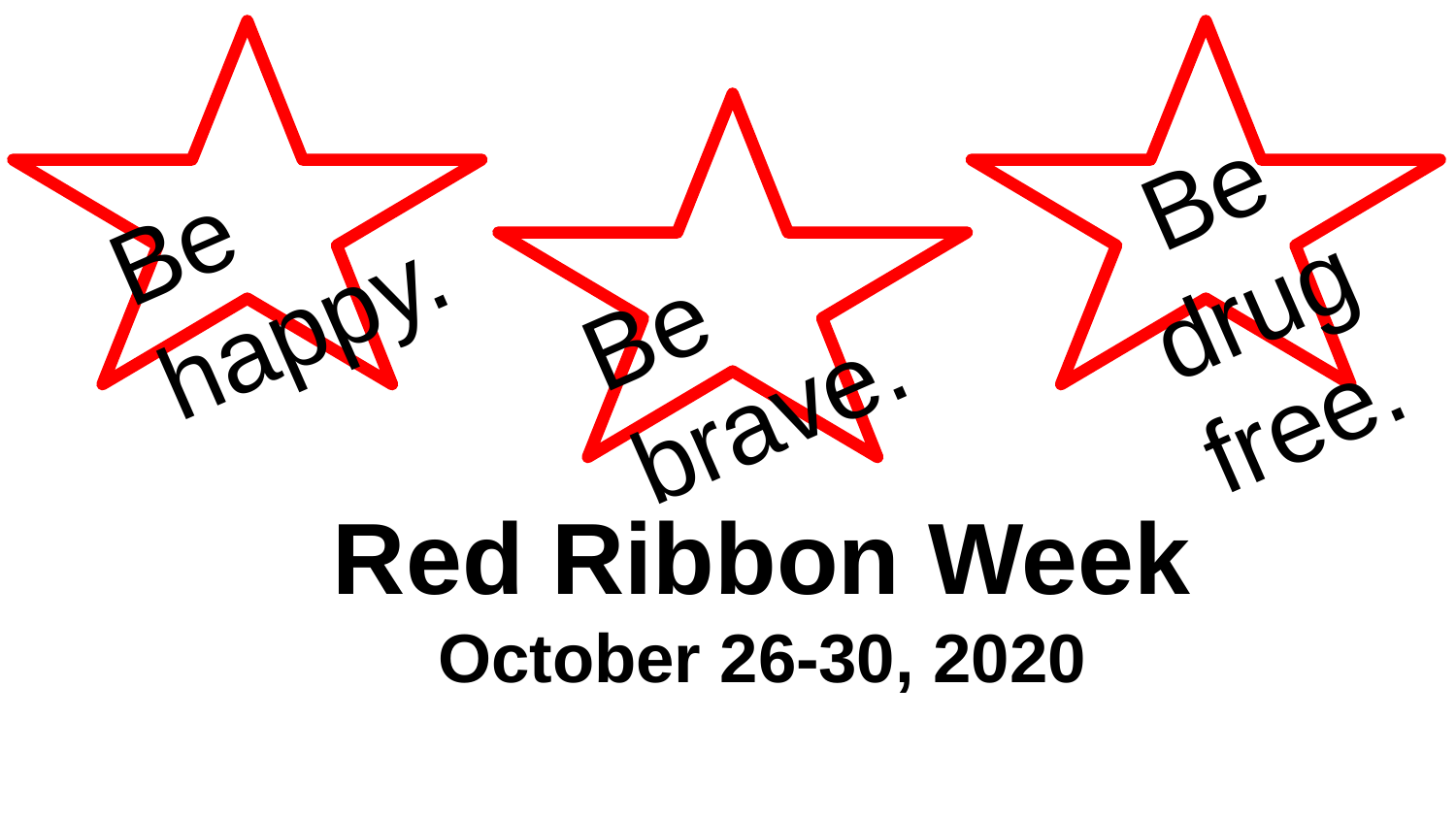

Be drug
free.
Be happy.
Be brave.
Red Ribbon Week
October 26-30, 2020